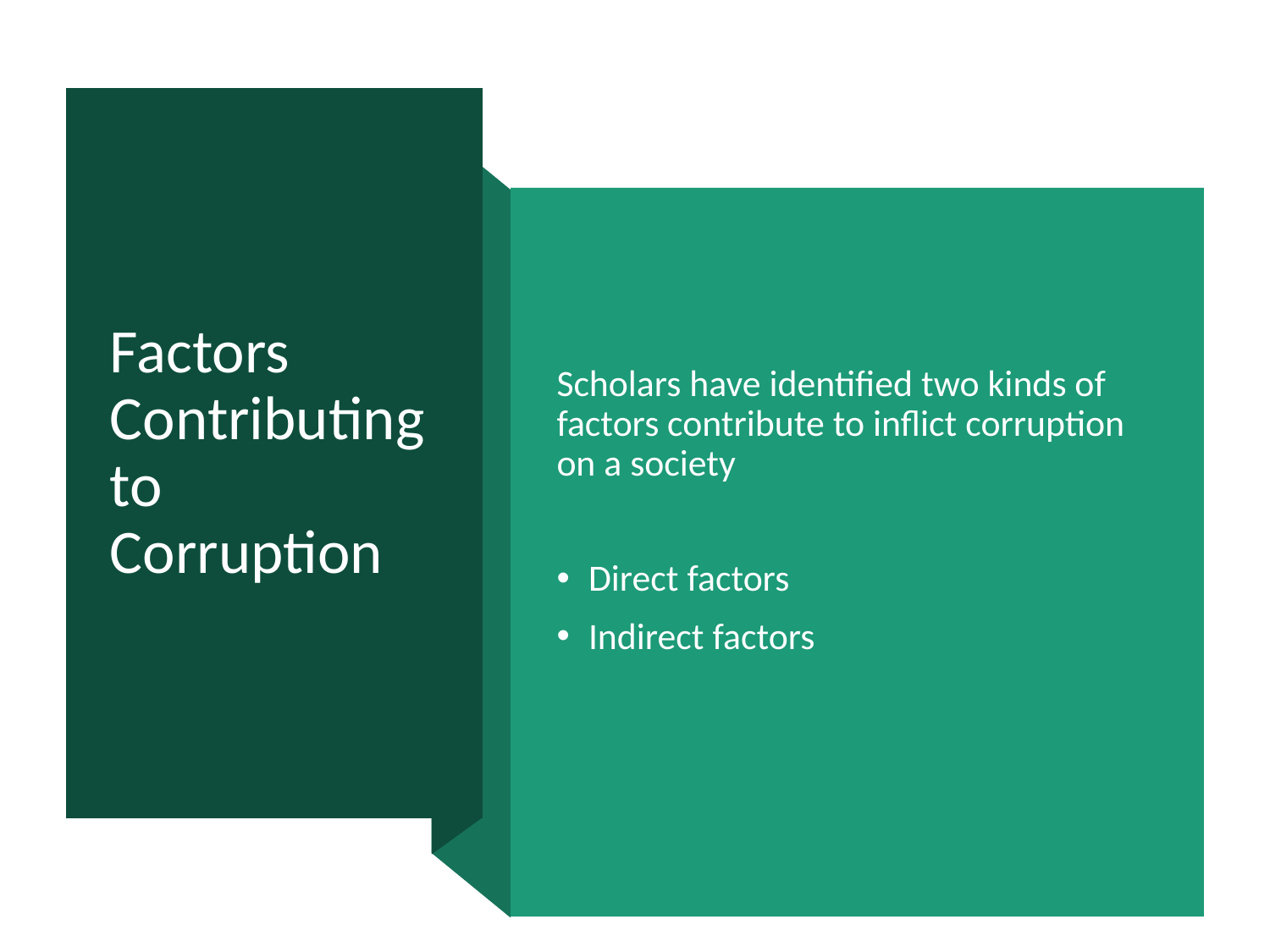

# Factors Contributing to Corruption

Scholars have identified two kinds of factors contribute to inflict corruption on a society

Direct factors
Indirect factors